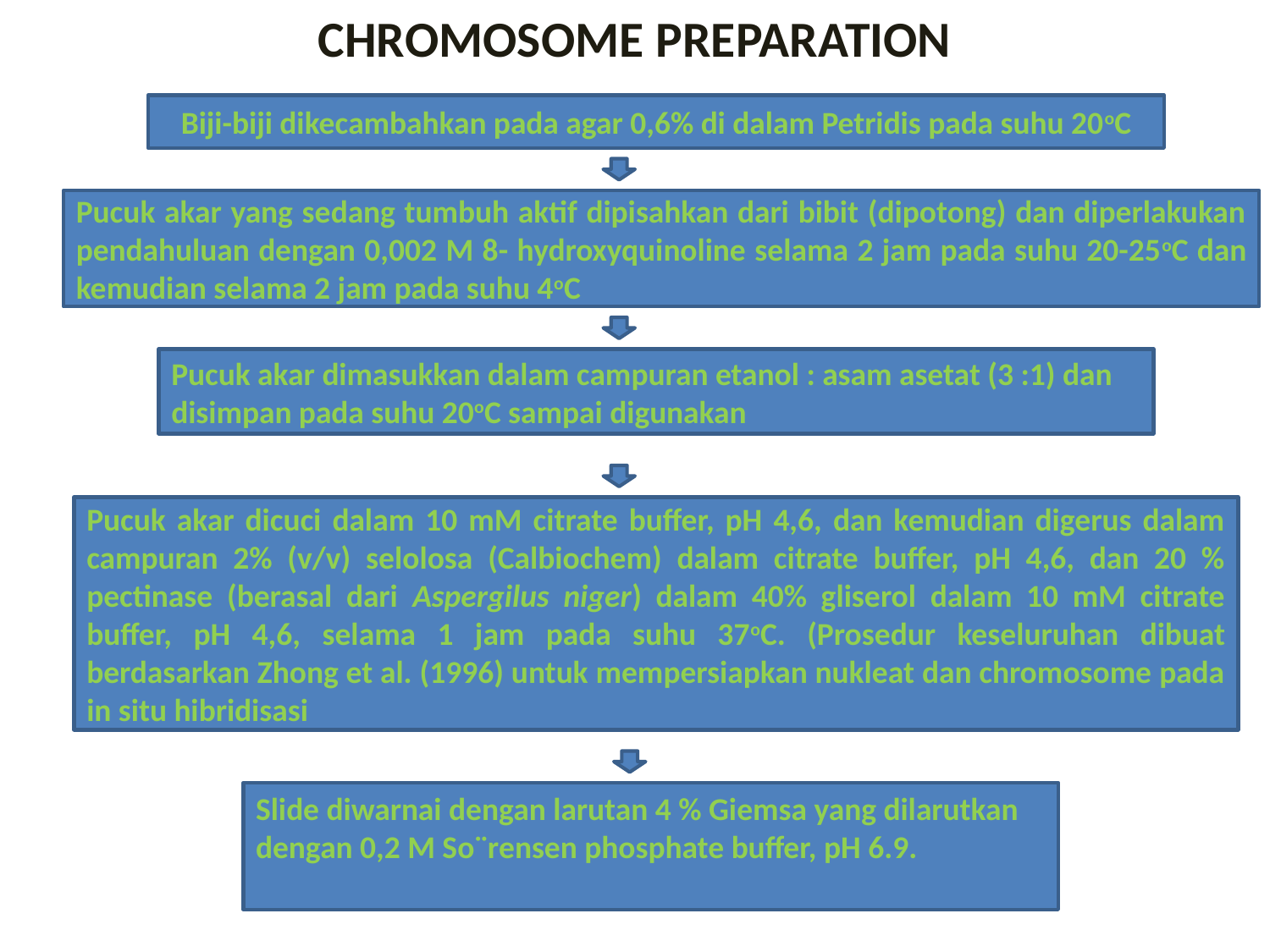

# CHROMOSOME PREPARATION

Biji-biji dikecambahkan pada agar 0,6% di dalam Petridis pada suhu 20oC

Pucuk akar yang sedang tumbuh aktif dipisahkan dari bibit (dipotong) dan diperlakukan pendahuluan dengan 0,002 M 8- hydroxyquinoline selama 2 jam pada suhu 20-25oC dan kemudian selama 2 jam pada suhu 4oC

Pucuk akar dimasukkan dalam campuran etanol : asam asetat (3 :1) dan disimpan pada suhu 20oC sampai digunakan

Pucuk akar dicuci dalam 10 mM citrate buffer, pH 4,6, dan kemudian digerus dalam campuran 2% (v/v) selolosa (Calbiochem) dalam citrate buffer, pH 4,6, dan 20 % pectinase (berasal dari Aspergilus niger) dalam 40% gliserol dalam 10 mM citrate buffer, pH 4,6, selama 1 jam pada suhu 37oC. (Prosedur keseluruhan dibuat berdasarkan Zhong et al. (1996) untuk mempersiapkan nukleat dan chromosome pada in situ hibridisasi

Slide diwarnai dengan larutan 4 % Giemsa yang dilarutkan dengan 0,2 M So¨rensen phosphate buffer, pH 6.9.